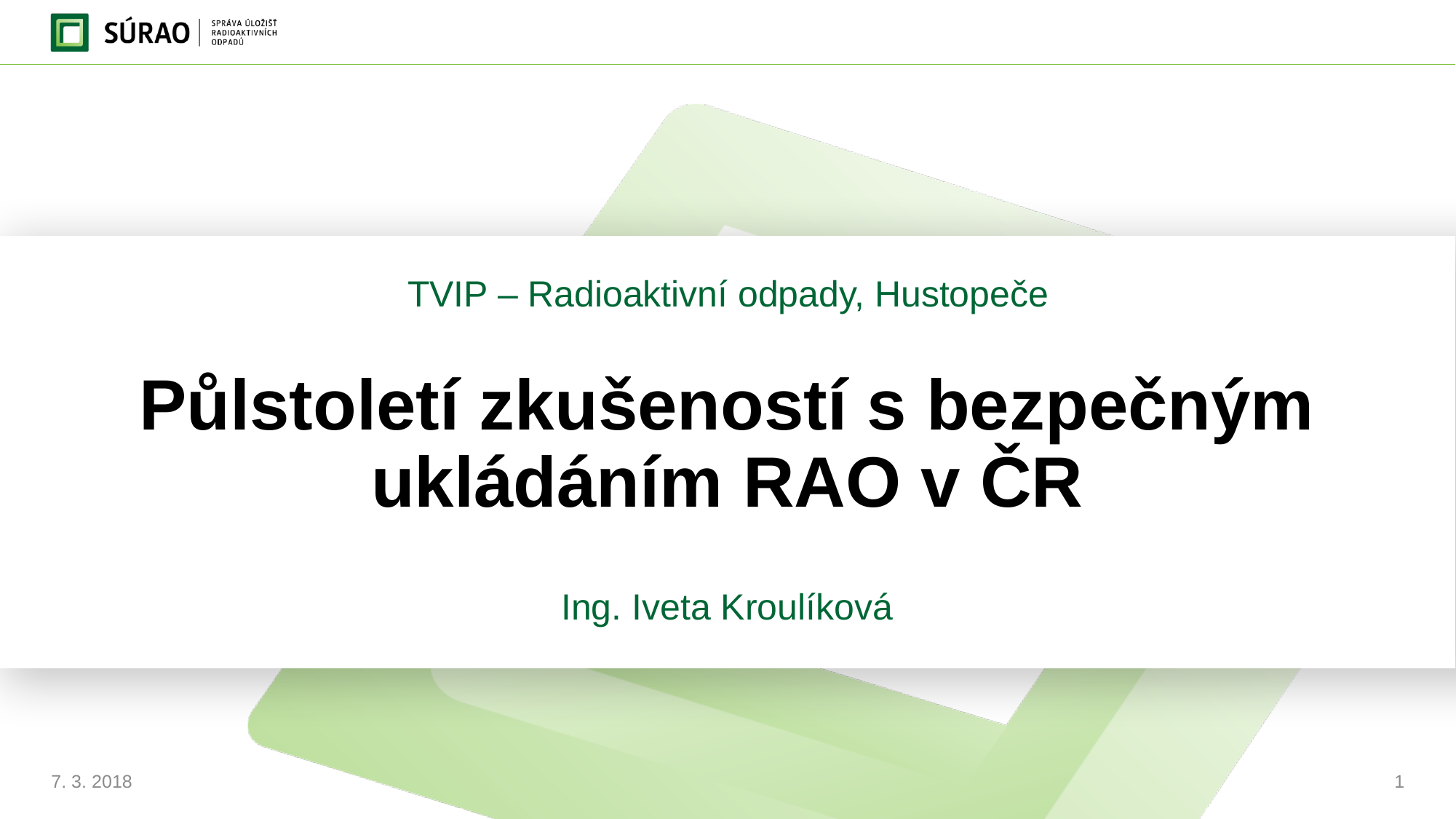

TVIP – Radioaktivní odpady, Hustopeče
# Půlstoletí zkušeností s bezpečným ukládáním RAO v ČR
Ing. Iveta Kroulíková
7. 3. 2018
1